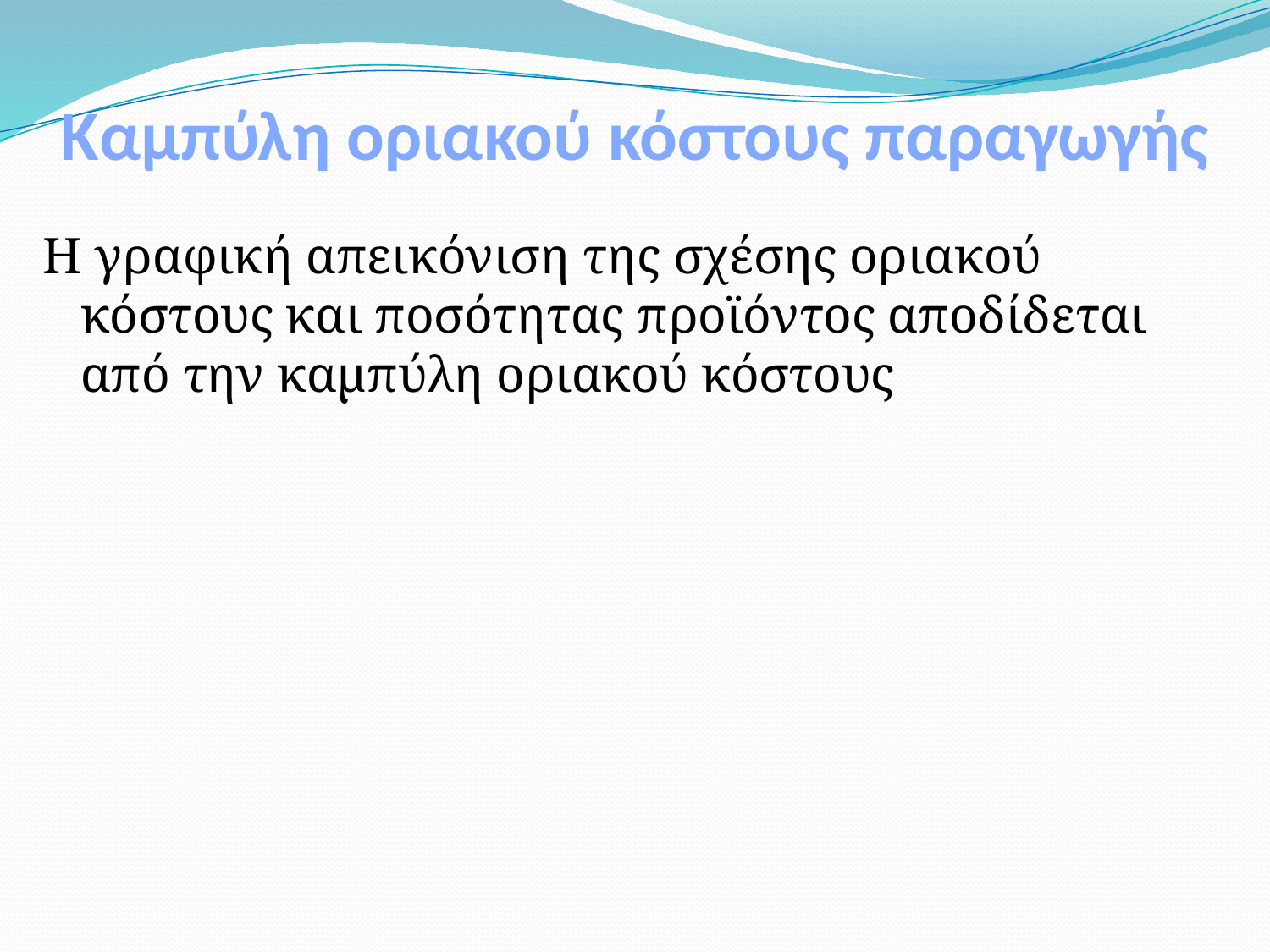

# Καμπύλη οριακού κόστους παραγωγής
Η γραφική απεικόνιση της σχέσης οριακού κόστους και ποσότητας προϊόντος αποδίδεται από την καμπύλη οριακού κόστους